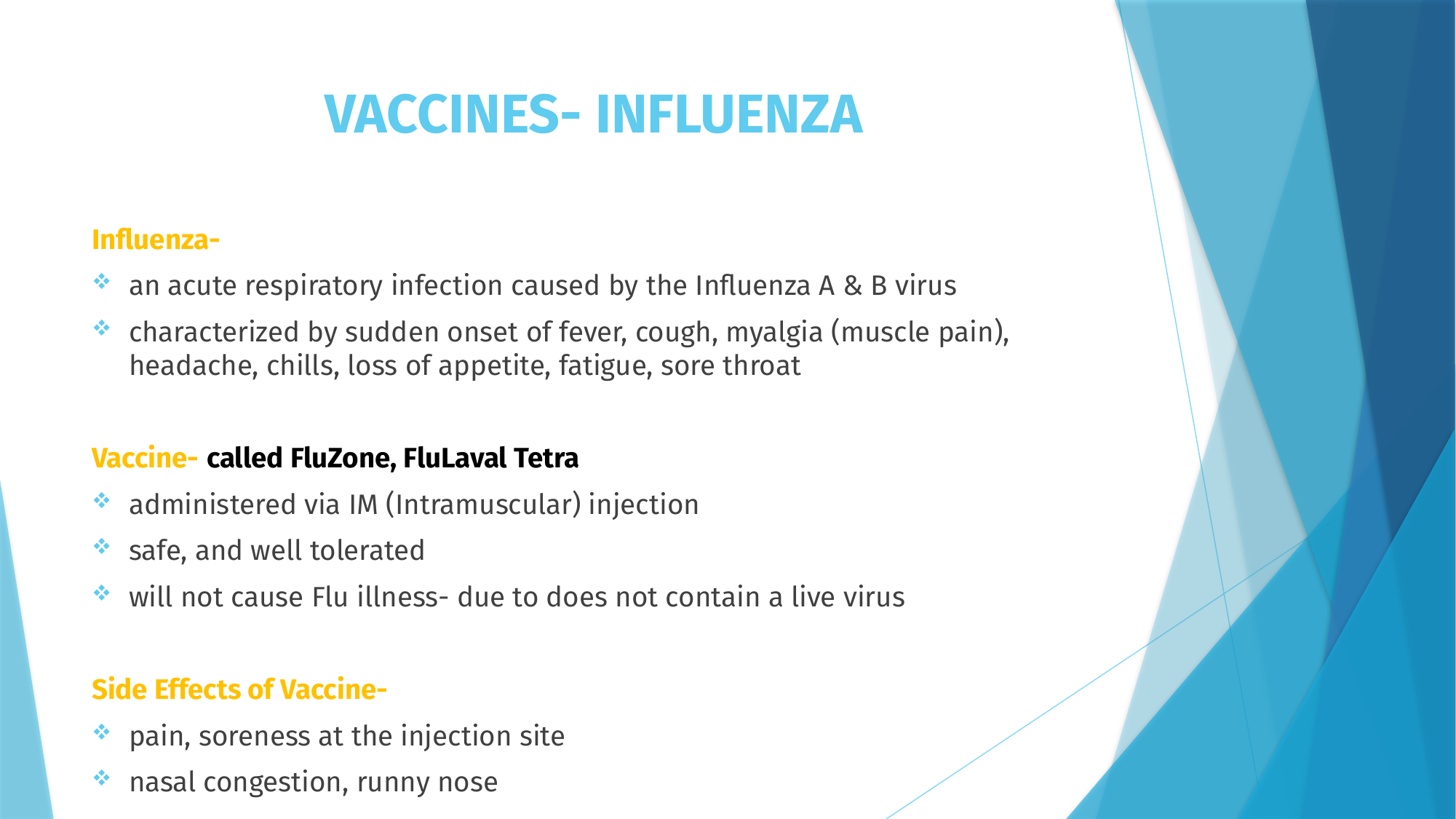

# VACCINES- INFLUENZA
Influenza-
an acute respiratory infection caused by the Influenza A & B virus
characterized by sudden onset of fever, cough, myalgia (muscle pain), headache, chills, loss of appetite, fatigue, sore throat

Vaccine- called FluZone, FluLaval Tetra
administered via IM (Intramuscular) injection
safe, and well tolerated
will not cause Flu illness- due to does not contain a live virus

Side Effects of Vaccine-
pain, soreness at the injection site
nasal congestion, runny nose